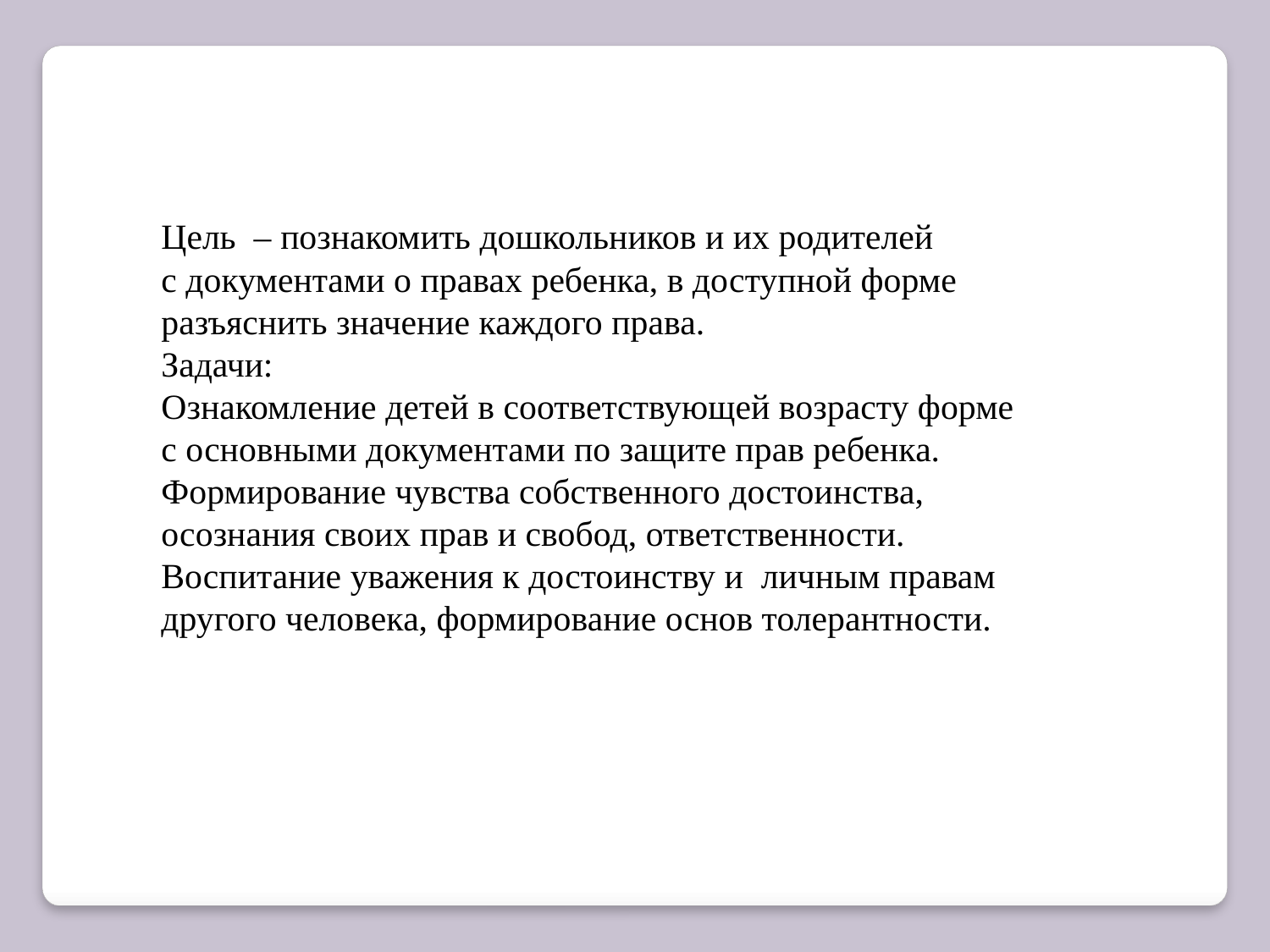

Цель  – познакомить дошкольников и их родителей
с документами о правах ребенка, в доступной форме разъяснить значение каждого права.
Задачи:
Ознакомление детей в соответствующей возрасту форме
с основными документами по защите прав ребенка.
Формирование чувства собственного достоинства,
осознания своих прав и свобод, ответственности.
Воспитание уважения к достоинству и  личным правам
другого человека, формирование основ толерантности.